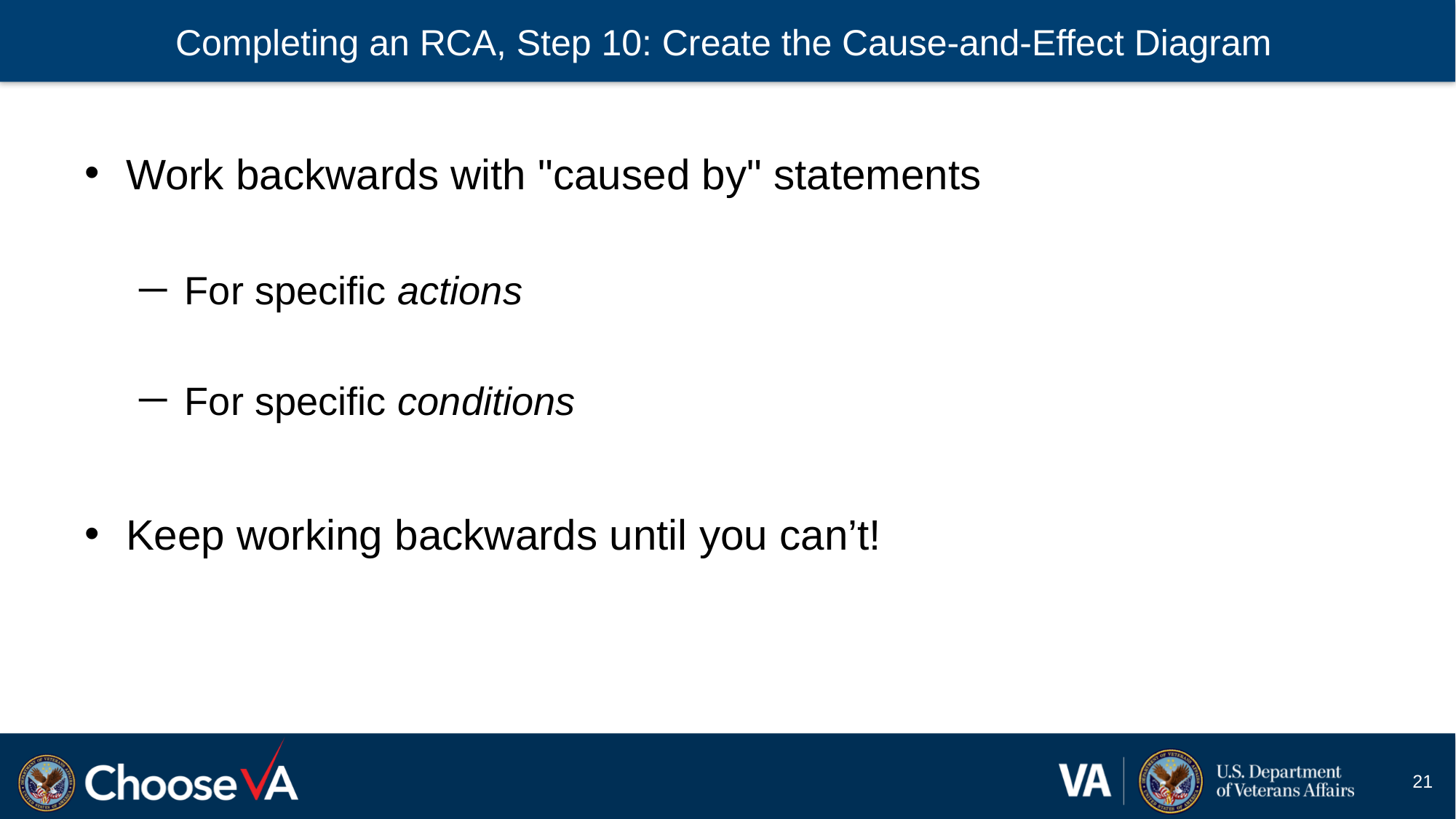

# Completing an RCA, Step 10: Create the Cause-and-Effect Diagram
Work backwards with "caused by" statements

 For specific actions

 For specific conditions

Keep working backwards until you can’t!